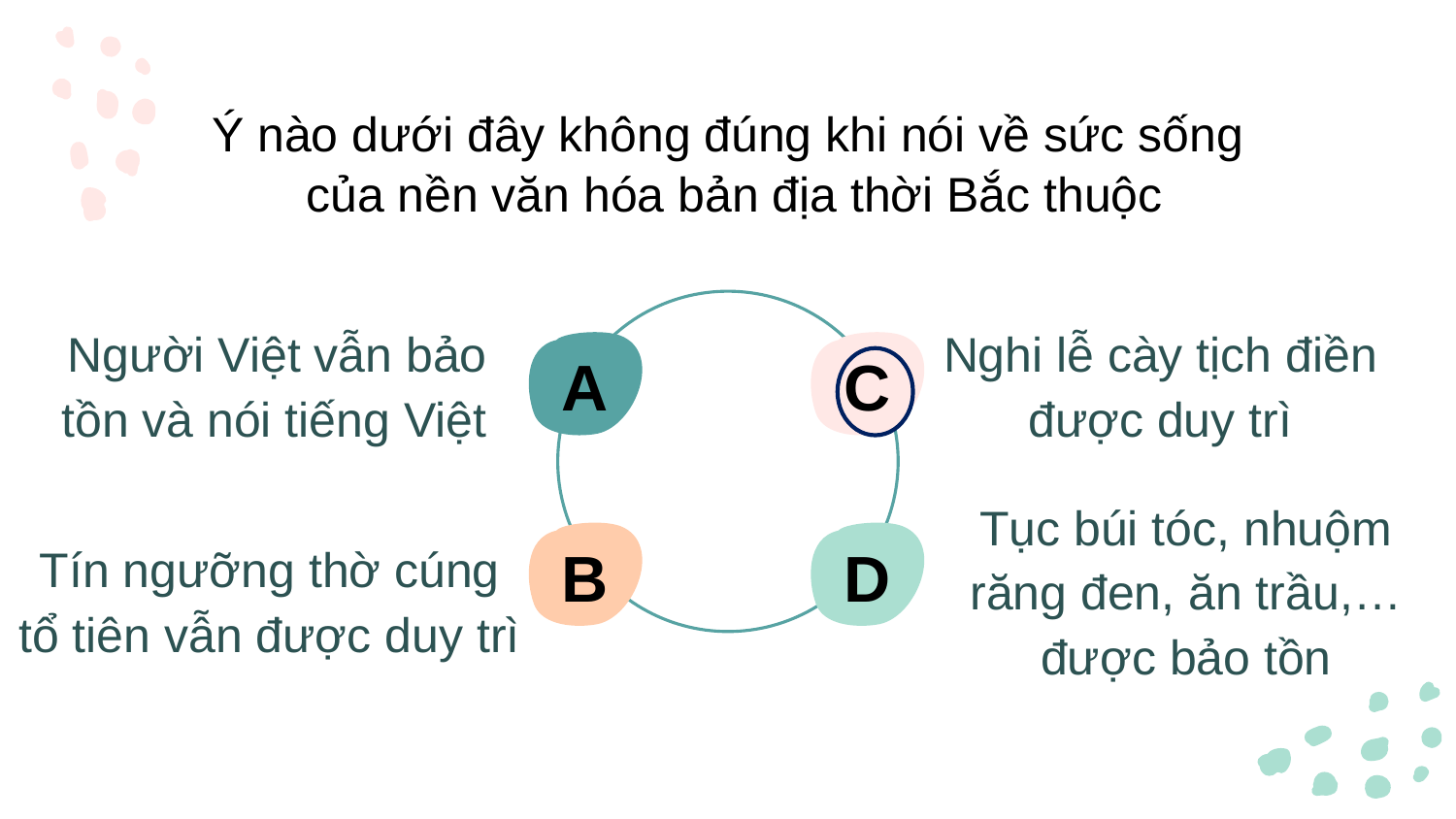

# Ý nào dưới đây không đúng khi nói về sức sống của nền văn hóa bản địa thời Bắc thuộc

Người Việt vẫn bảo tồn và nói tiếng Việt
Nghi lễ cày tịch điền được duy trì

A
C

Tục búi tóc, nhuộm răng đen, ăn trầu,…được bảo tồn
Tín ngưỡng thờ cúng tổ tiên vẫn được duy trì

B
D